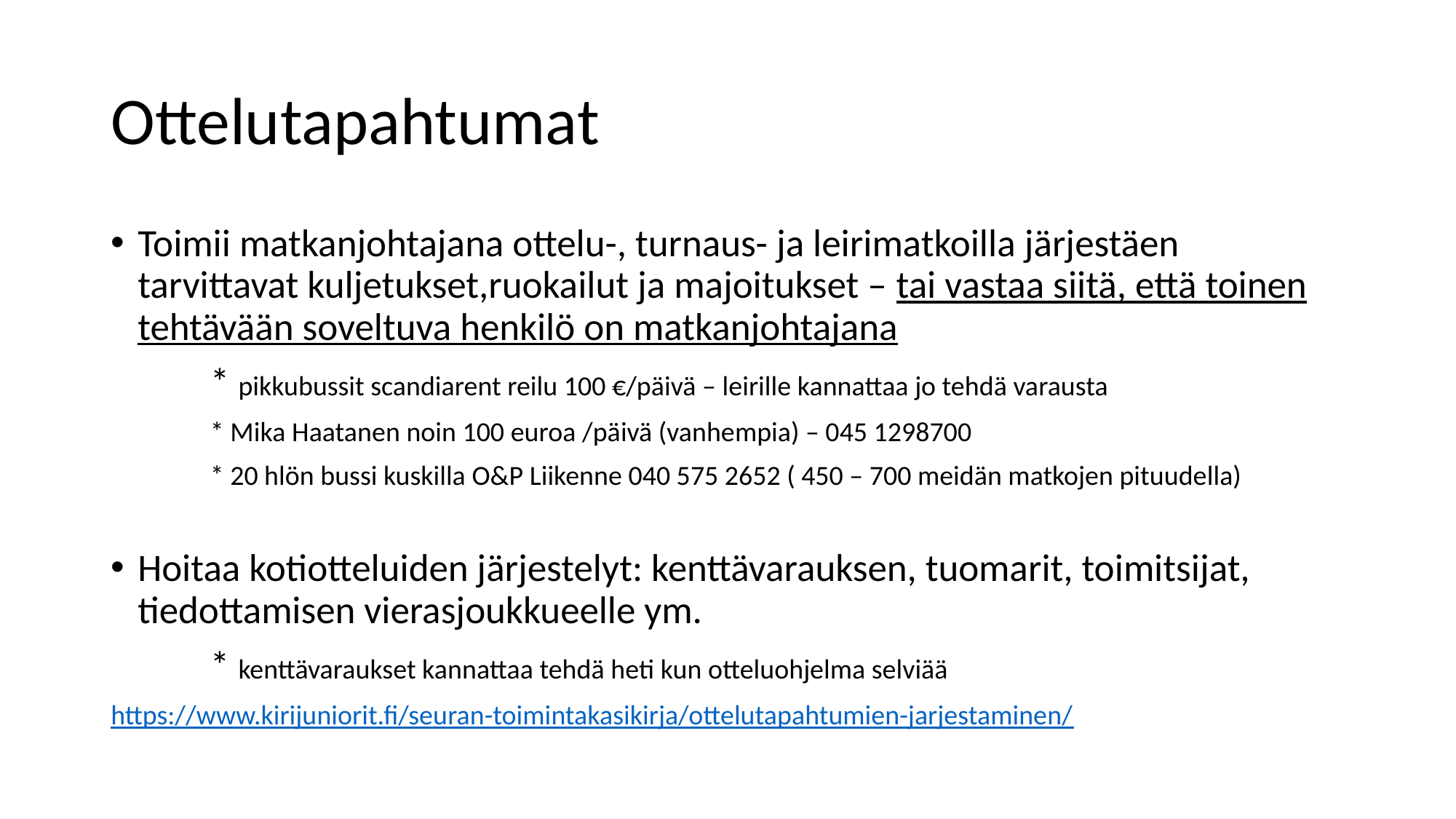

# Ottelutapahtumat
Toimii matkanjohtajana ottelu-, turnaus- ja leirimatkoilla järjestäen tarvittavat kuljetukset,ruokailut ja majoitukset – tai vastaa siitä, että toinen tehtävään soveltuva henkilö on matkanjohtajana
	* pikkubussit scandiarent reilu 100 €/päivä – leirille kannattaa jo tehdä varausta
	* Mika Haatanen noin 100 euroa /päivä (vanhempia) – 045 1298700
	* 20 hlön bussi kuskilla O&P Liikenne 040 575 2652 ( 450 – 700 meidän matkojen pituudella)

Hoitaa kotiotteluiden järjestelyt: kenttävarauksen, tuomarit, toimitsijat, tiedottamisen vierasjoukkueelle ym.
	* kenttävaraukset kannattaa tehdä heti kun otteluohjelma selviää
https://www.kirijuniorit.fi/seuran-toimintakasikirja/ottelutapahtumien-jarjestaminen/